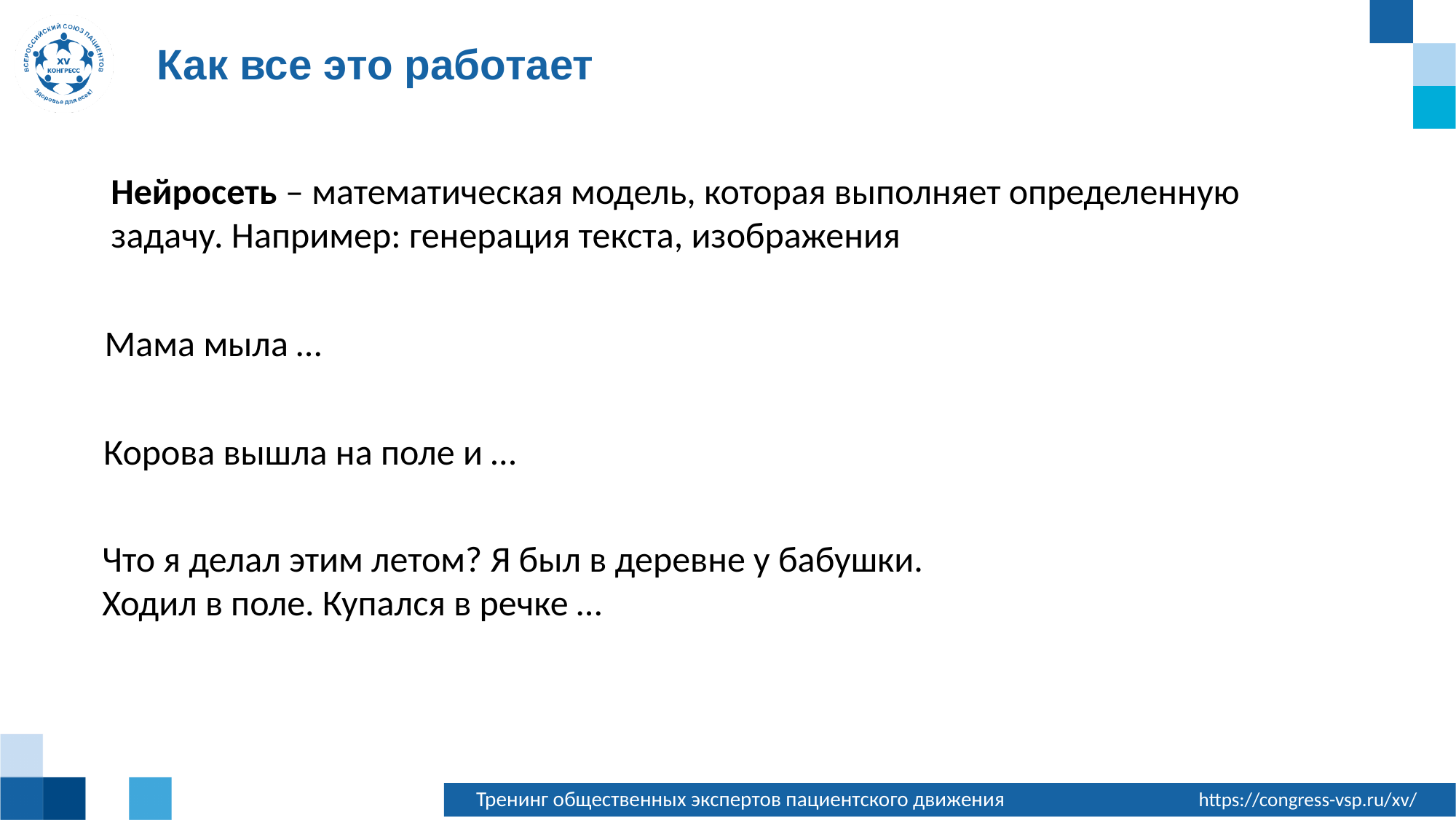

Как все это работает
Нейросеть – математическая модель, которая выполняет определенную задачу. Например: генерация текста, изображения
Мама мыла …
Корова вышла на поле и …
Что я делал этим летом? Я был в деревне у бабушки. Ходил в поле. Купался в речке …